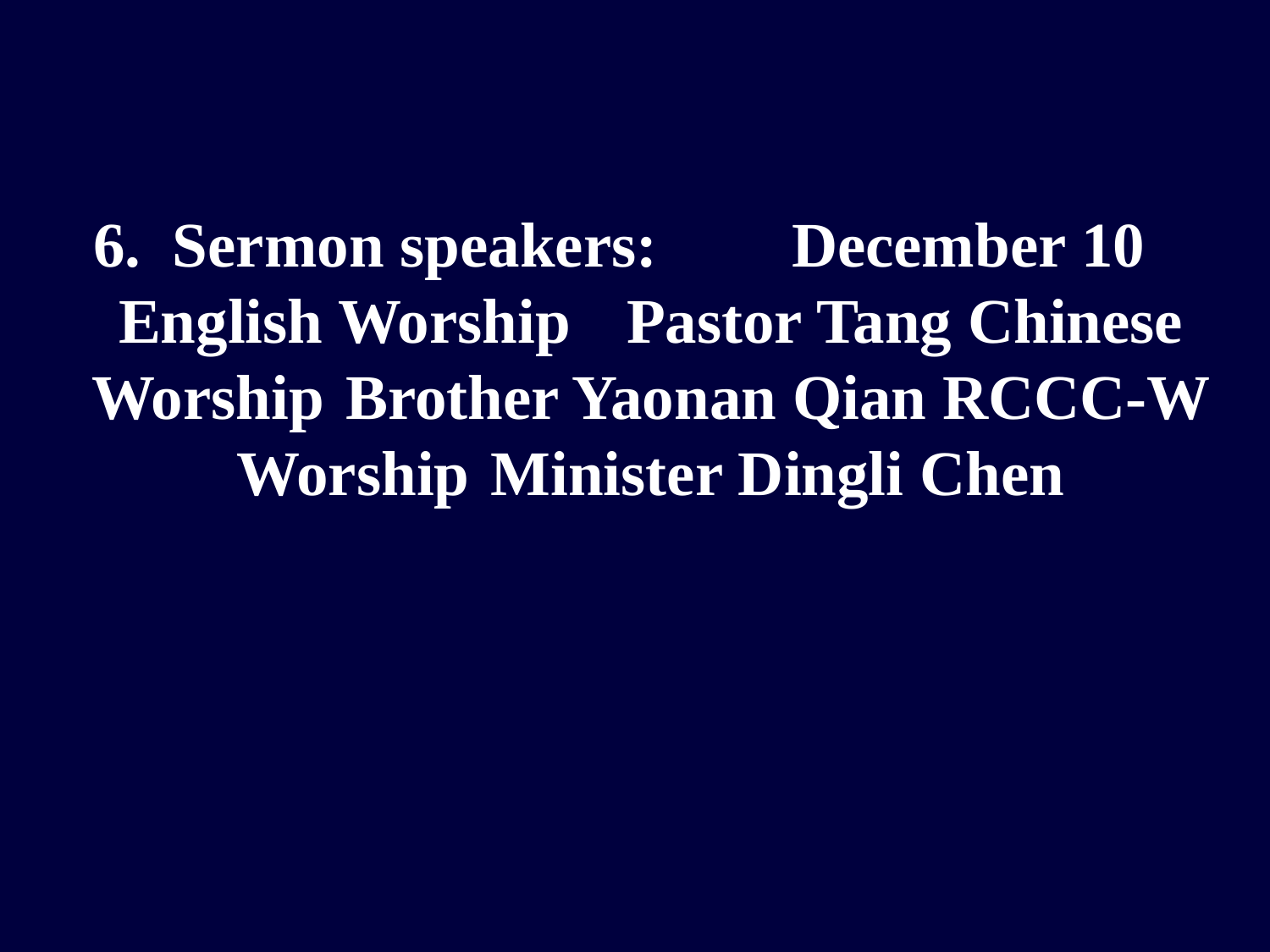

6.  Sermon speakers: 	December 10 English Worship	Pastor Tang Chinese Worship	Brother Yaonan Qian RCCC-W Worship	Minister Dingli Chen